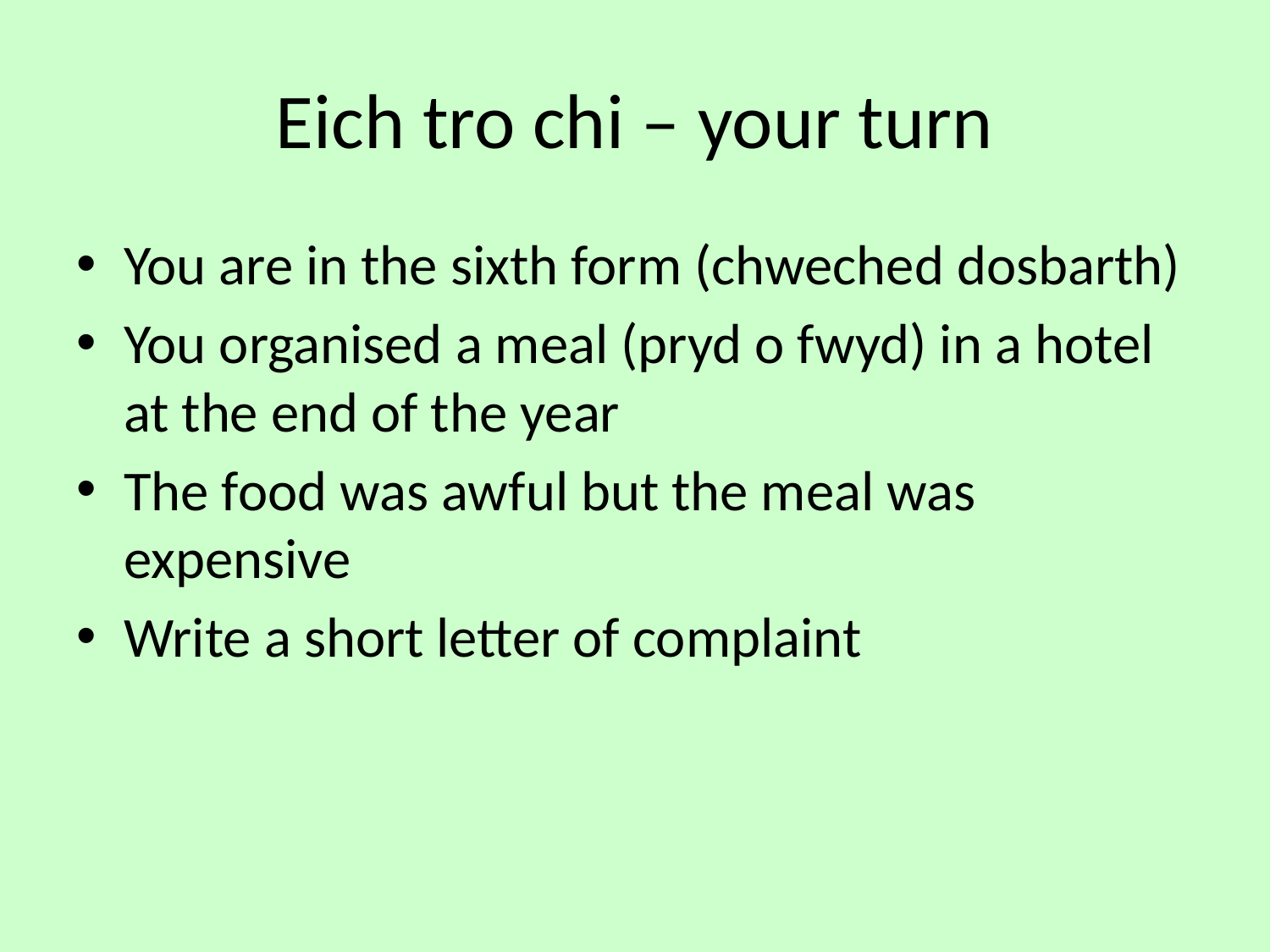

# Eich tro chi – your turn
You are in the sixth form (chweched dosbarth)
You organised a meal (pryd o fwyd) in a hotel at the end of the year
The food was awful but the meal was expensive
Write a short letter of complaint